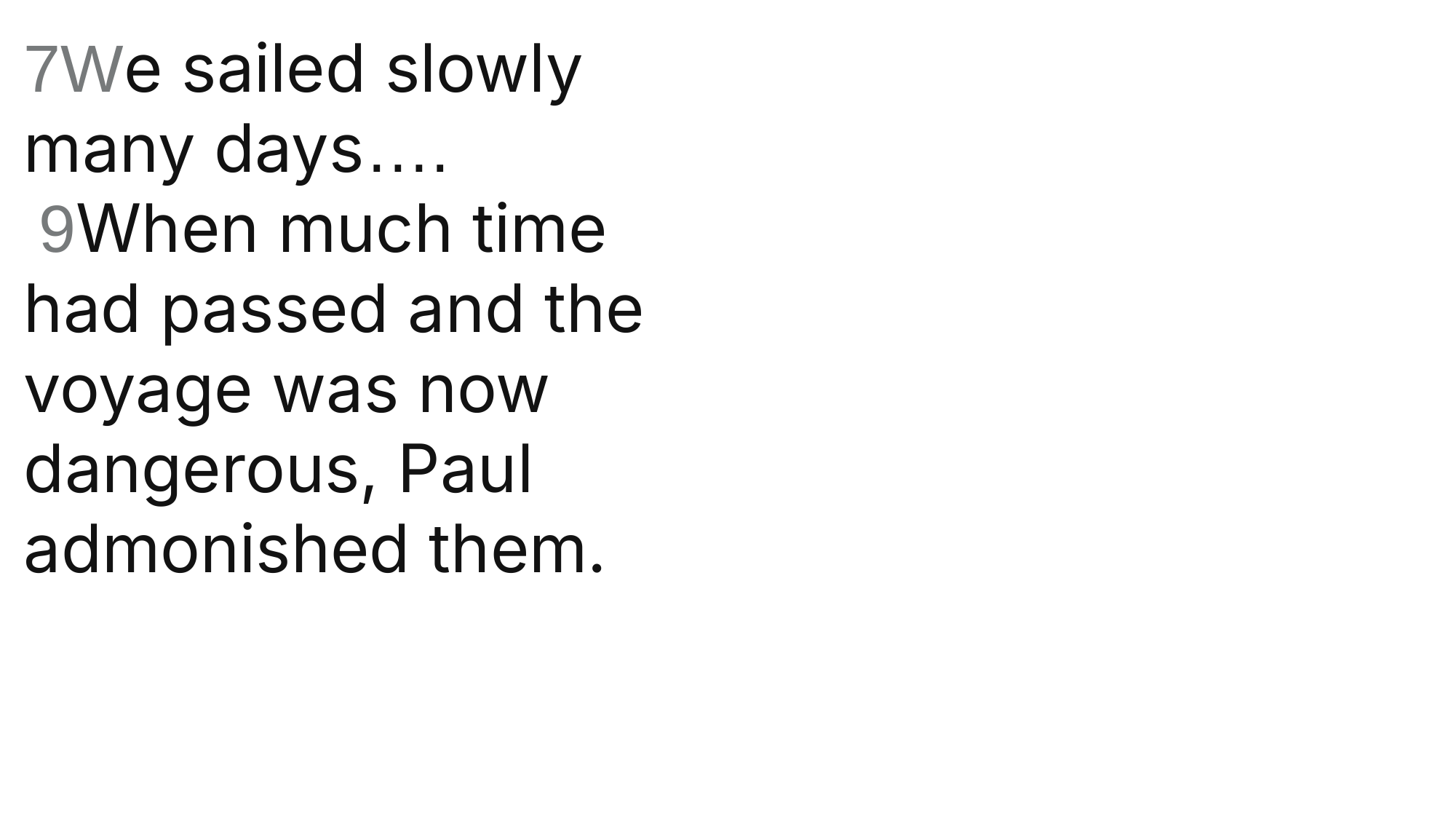

7We sailed slowly many days….
 9When much time had passed and the voyage was now dangerous, Paul admonished them.